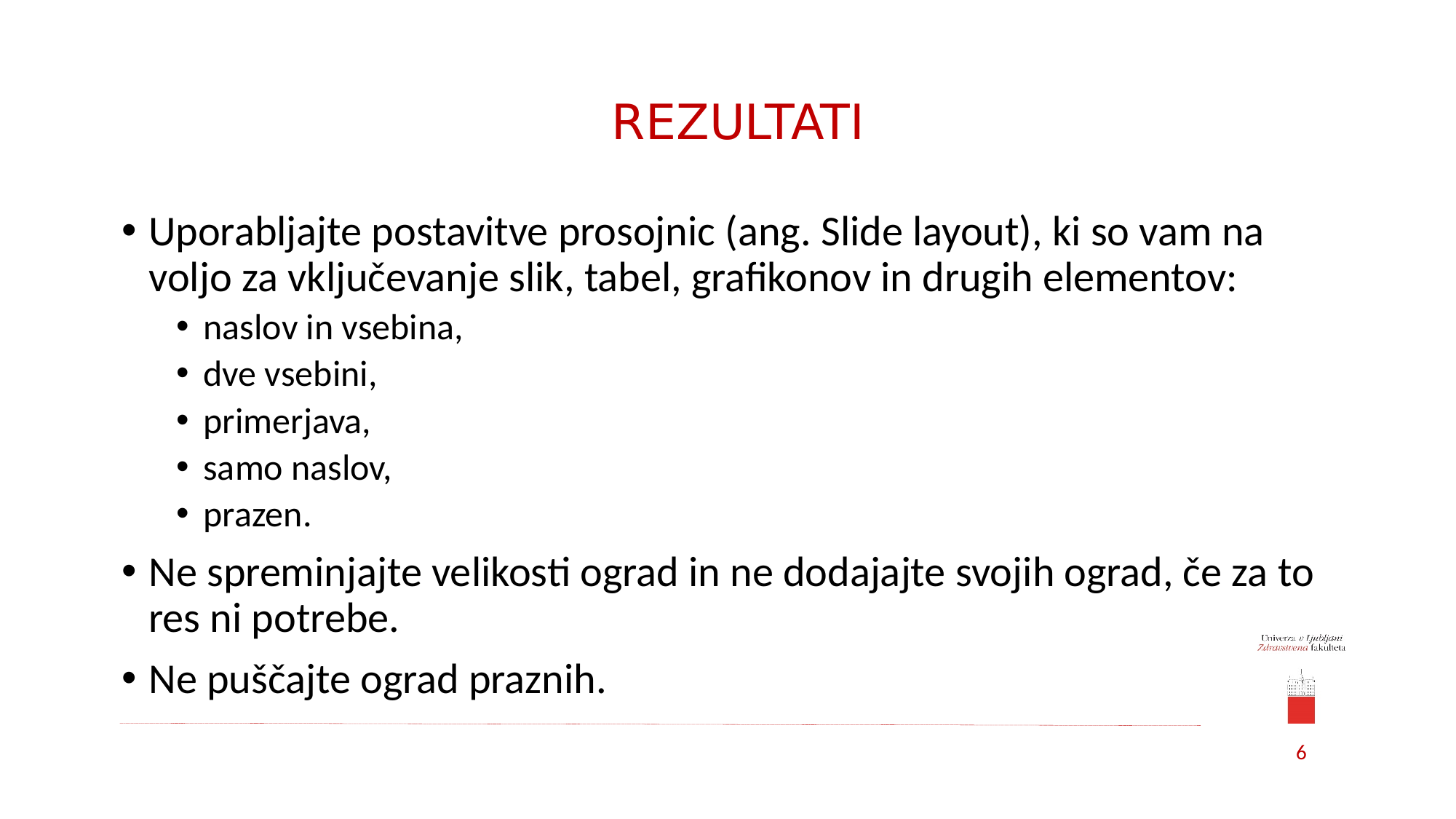

# REZULTATI
Uporabljajte postavitve prosojnic (ang. Slide layout), ki so vam na voljo za vključevanje slik, tabel, grafikonov in drugih elementov:
naslov in vsebina,
dve vsebini,
primerjava,
samo naslov,
prazen.
Ne spreminjajte velikosti ograd in ne dodajajte svojih ograd, če za to res ni potrebe.
Ne puščajte ograd praznih.
6